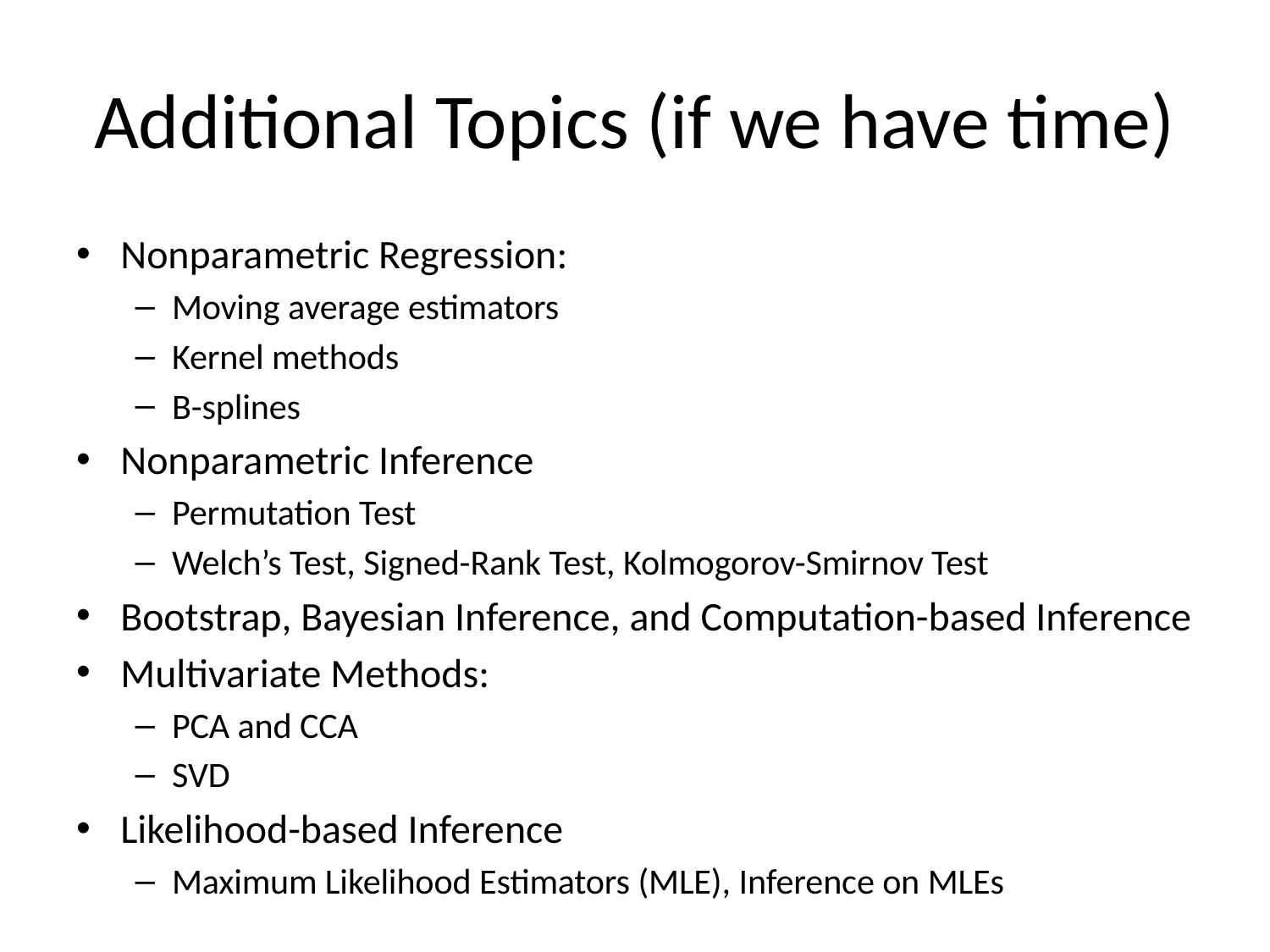

# Additional Topics (if we have time)
Nonparametric Regression:
Moving average estimators
Kernel methods
B-splines
Nonparametric Inference
Permutation Test
Welch’s Test, Signed-Rank Test, Kolmogorov-Smirnov Test
Bootstrap, Bayesian Inference, and Computation-based Inference
Multivariate Methods:
PCA and CCA
SVD
Likelihood-based Inference
Maximum Likelihood Estimators (MLE), Inference on MLEs